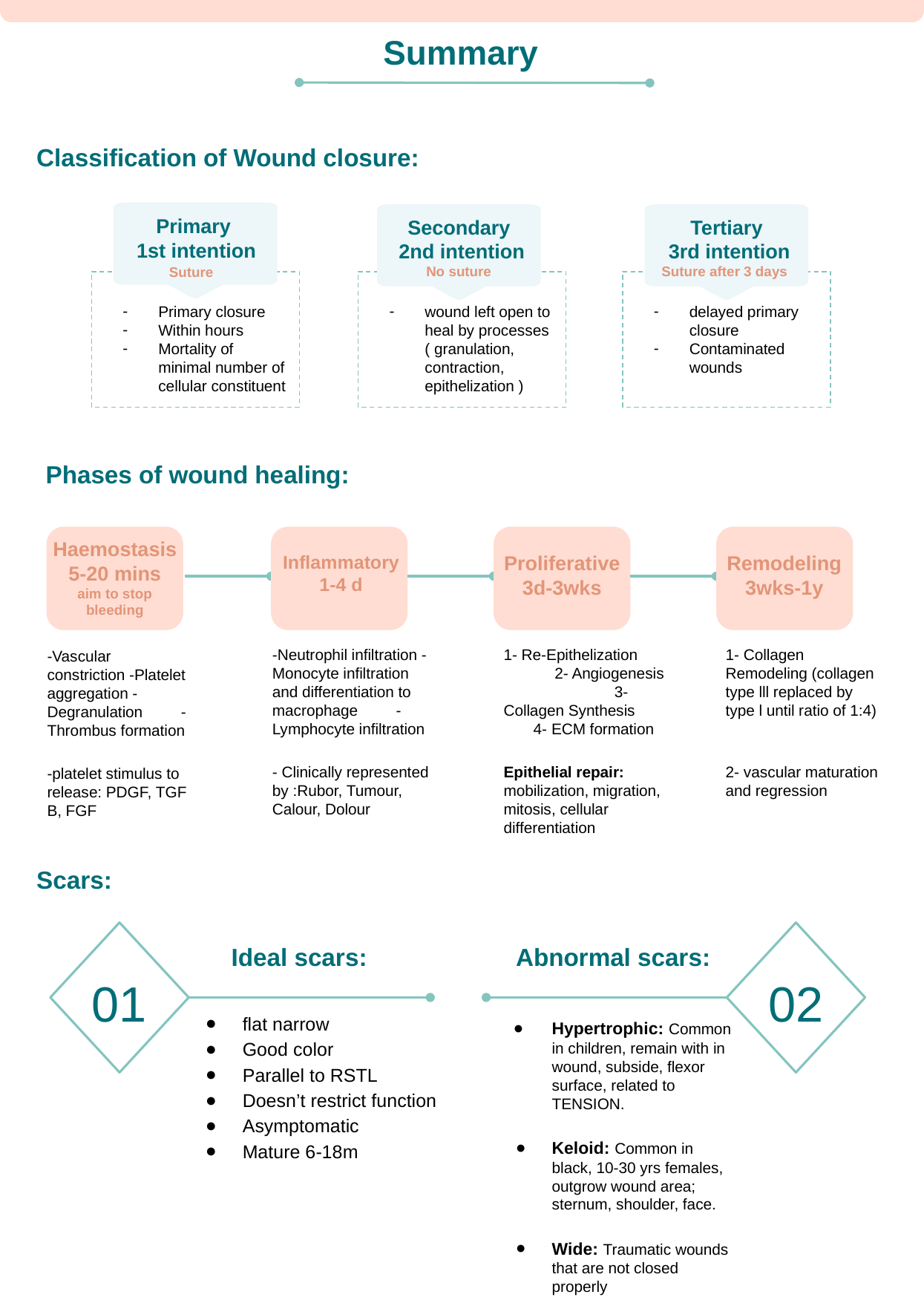

Summary

Classification of Wound closure:
Primary
 1st intention
Suture

Secondary
 2nd intention
No suture
Tertiary
 3rd intention
Suture after 3 days

Primary closure
Within hours
Mortality of minimal number of cellular constituent

wound left open to heal by processes ( granulation, contraction, epithelization )
delayed primary closure
Contaminated wounds
Phases of wound healing:
Haemostasis
5-20 mins
aim to stop bleeding

Inflammatory
1-4 d
Proliferative
3d-3wks
Remodeling
3wks-1y

-Neutrophil infiltration -Monocyte infiltration and differentiation to macrophage         -Lymphocyte infiltration
- Clinically represented by :Rubor, Tumour, Calour, Dolour
1- Collagen Remodeling (collagen type lll replaced by type l until ratio of 1:4)
2- vascular maturation and regression

1- Re-Epithelization                    2- Angiogenesis                            3- Collagen Synthesis                4- ECM formation
Epithelial repair: mobilization, migration, mitosis, cellular differentiation
-Vascular constriction -Platelet aggregation -Degranulation         -Thrombus formation
-platelet stimulus to release: PDGF, TGF B, FGF
Scars:
Abnormal scars:
Ideal scars:

01
02
flat narrow
Good color
Parallel to RSTL
Doesn’t restrict function
Asymptomatic
Mature 6-18m
Hypertrophic: Common in children, remain with in wound, subside, flexor surface, related to TENSION.
Keloid: Common in black, 10-30 yrs females, outgrow wound area; sternum, shoulder, face.
Wide: Traumatic wounds that are not closed properly